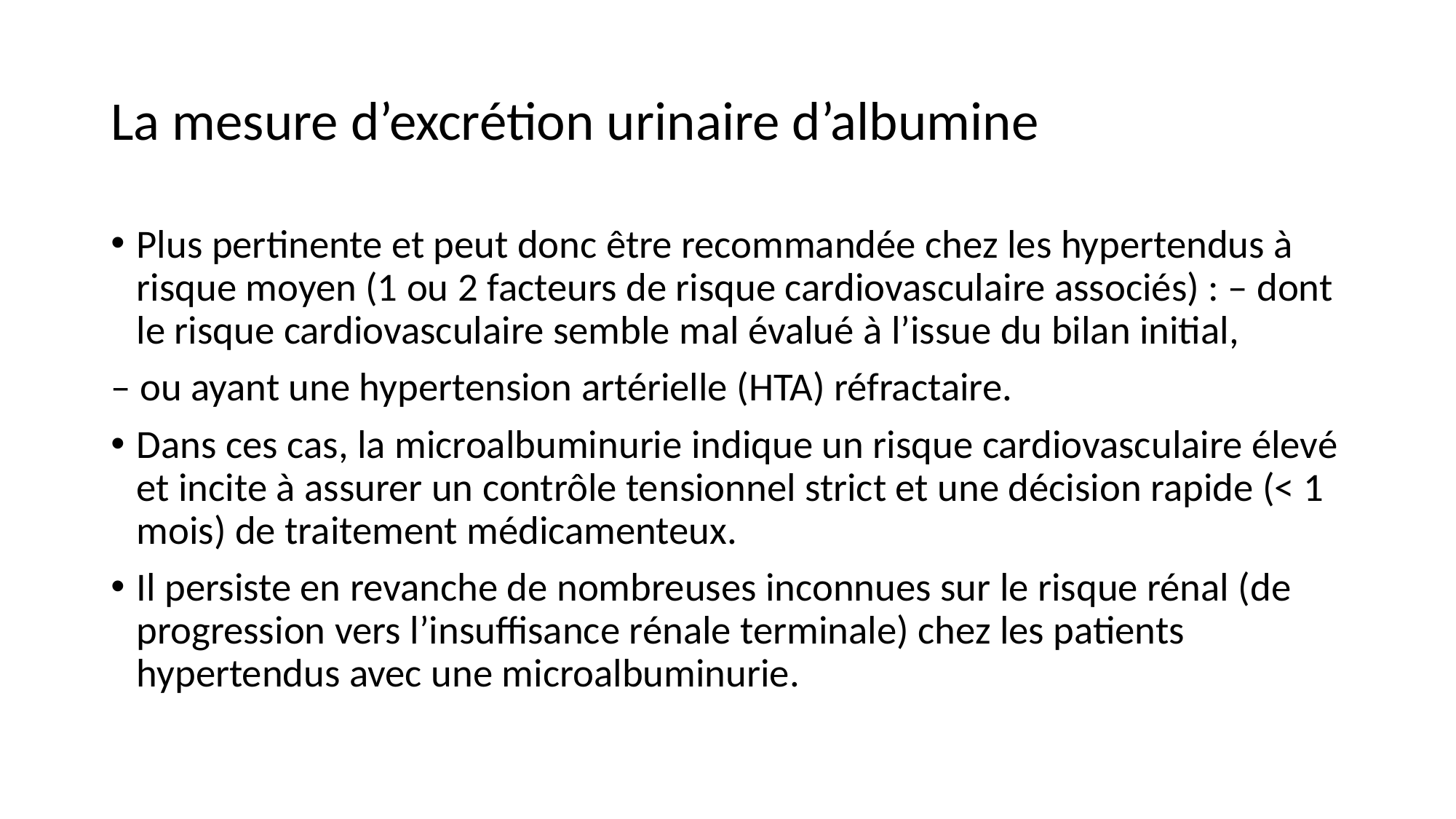

# La mesure d’excrétion urinaire d’albumine
Plus pertinente et peut donc être recommandée chez les hypertendus à risque moyen (1 ou 2 facteurs de risque cardiovasculaire associés) : – dont le risque cardiovasculaire semble mal évalué à l’issue du bilan initial,
– ou ayant une hypertension artérielle (HTA) réfractaire.
Dans ces cas, la microalbuminurie indique un risque cardiovasculaire élevé et incite à assurer un contrôle tensionnel strict et une décision rapide (< 1 mois) de traitement médicamenteux.
Il persiste en revanche de nombreuses inconnues sur le risque rénal (de progression vers l’insuffisance rénale terminale) chez les patients hypertendus avec une microalbuminurie.